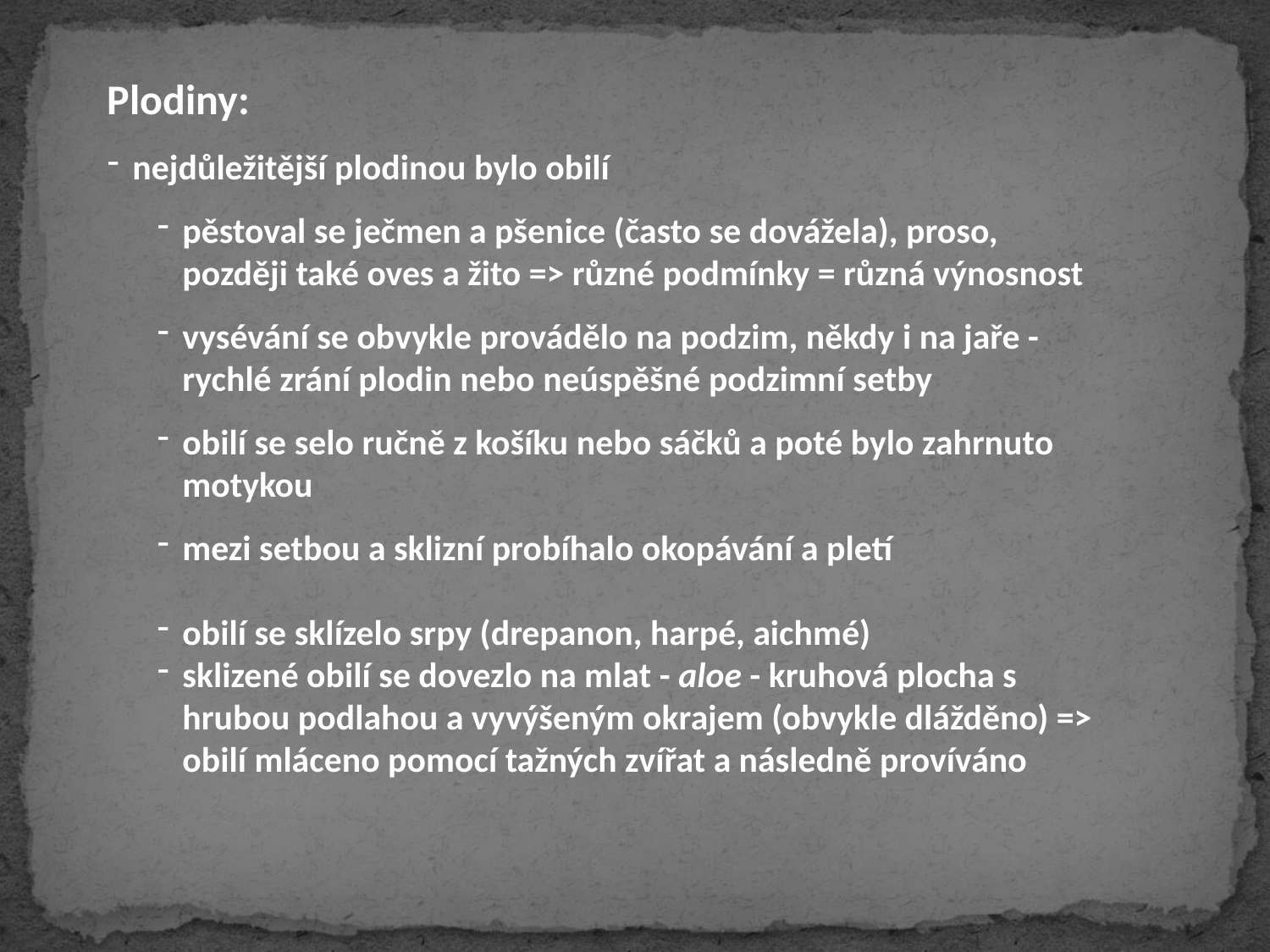

Plodiny:

nejdůležitější plodinou bylo obilí

pěstoval se ječmen a pšenice (často se dovážela), proso, později také oves a žito => různé podmínky = různá výnosnost

vysévání se obvykle provádělo na podzim, někdy i na jaře - rychlé zrání plodin nebo neúspěšné podzimní setby

obilí se selo ručně z košíku nebo sáčků a poté bylo zahrnuto motykou

mezi setbou a sklizní probíhalo okopávání a pletí

obilí se sklízelo srpy (drepanon, harpé, aichmé)
sklizené obilí se dovezlo na mlat - aloe - kruhová plocha s hrubou podlahou a vyvýšeným okrajem (obvykle dlážděno) => obilí mláceno pomocí tažných zvířat a následně províváno